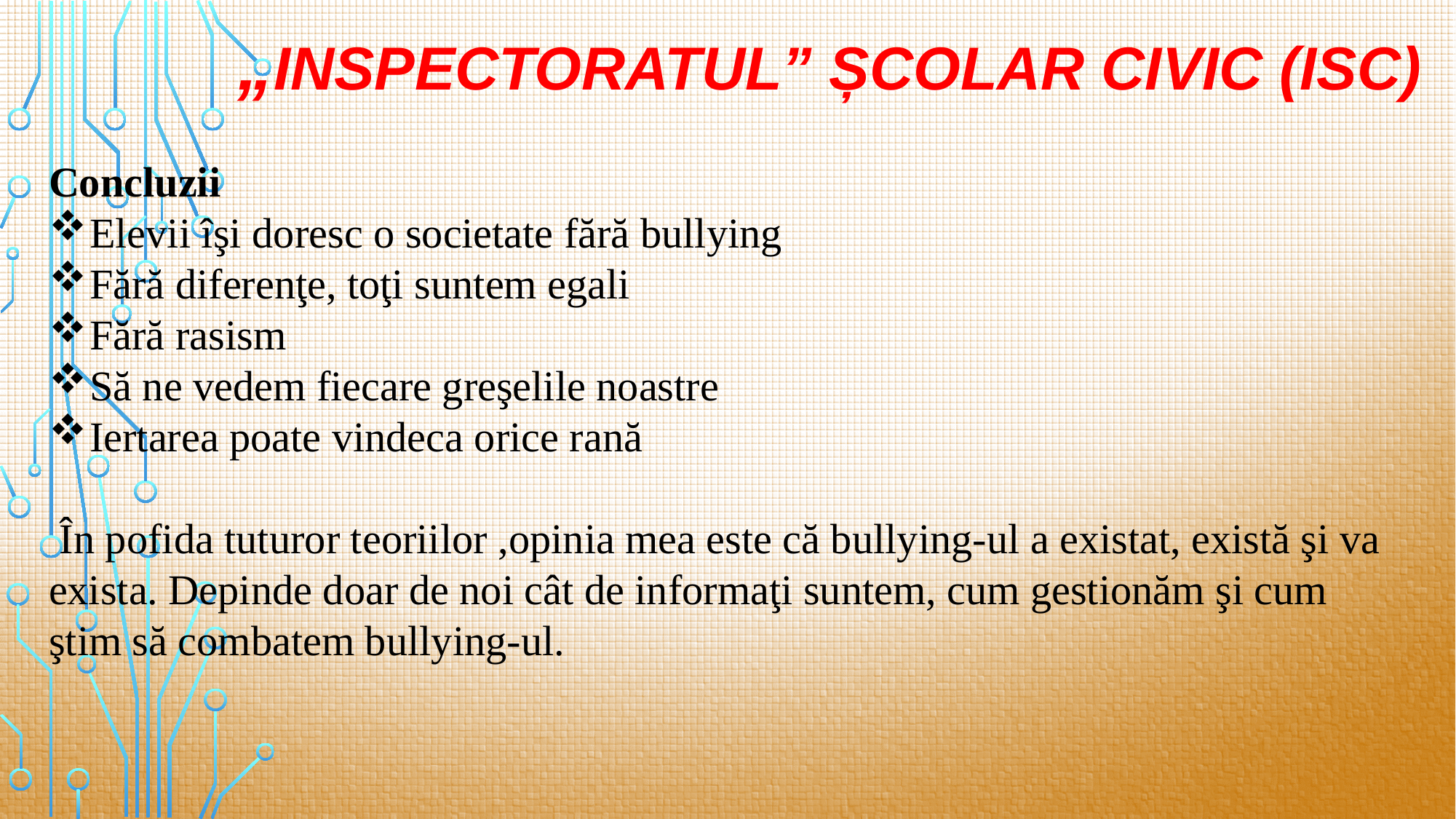

# „Inspectoratul” Școlar Civic (ISC)
Concluzii
Elevii îşi doresc o societate fără bullying
Fără diferenţe, toţi suntem egali
Fără rasism
Să ne vedem fiecare greşelile noastre
Iertarea poate vindeca orice rană

 În pofida tuturor teoriilor ,opinia mea este că bullying-ul a existat, există şi va exista. Depinde doar de noi cât de informaţi suntem, cum gestionăm şi cum ştim să combatem bullying-ul.